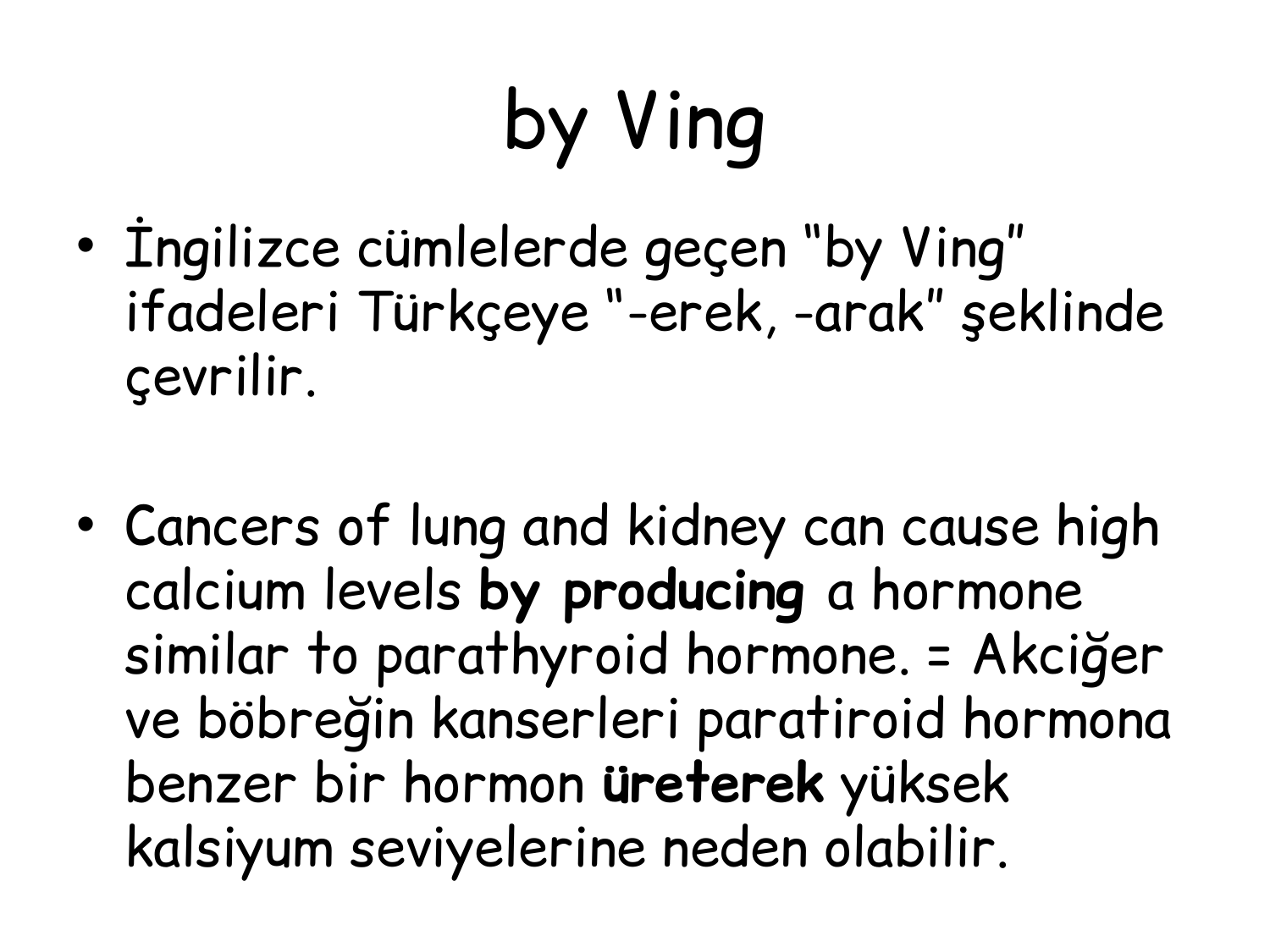

# by Ving
İngilizce cümlelerde geçen “by Ving” ifadeleri Türkçeye “-erek, -arak” şeklinde çevrilir.

Cancers of lung and kidney can cause high calcium levels by producing a hormone similar to parathyroid hormone. = Akciğer ve böbreğin kanserleri paratiroid hormona benzer bir hormon üreterek yüksek kalsiyum seviyelerine neden olabilir.